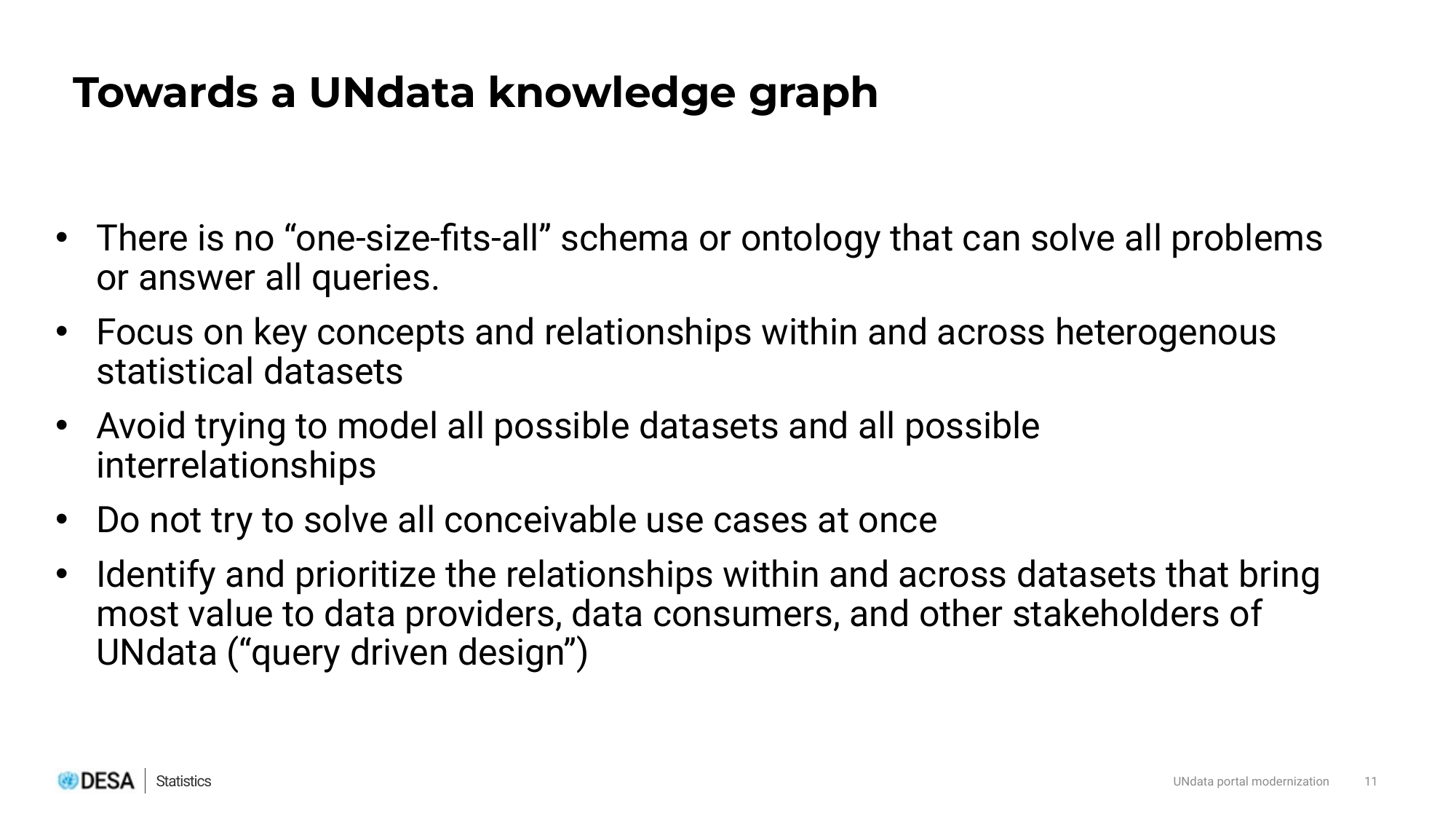

Towards a UNdata knowledge graph
There is no “one-size-fits-all” schema or ontology that can solve all problems or answer all queries.
Focus on key concepts and relationships within and across heterogenous statistical datasets
Avoid trying to model all possible datasets and all possible interrelationships
Do not try to solve all conceivable use cases at once
Identify and prioritize the relationships within and across datasets that bring most value to data providers, data consumers, and other stakeholders of UNdata (“query driven design”)
UNdata portal modernization
11